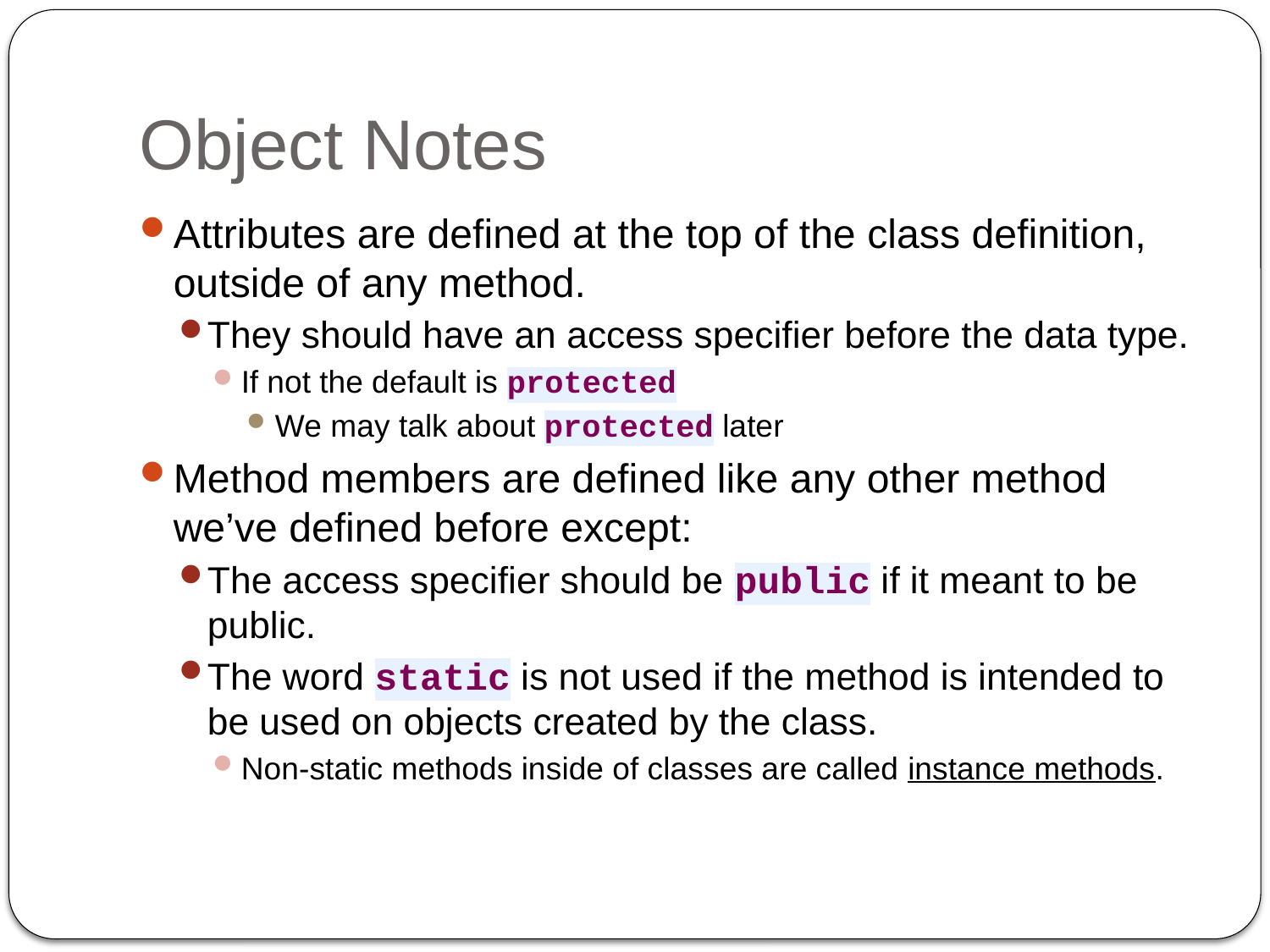

# Object Notes
Attributes are defined at the top of the class definition, outside of any method.
They should have an access specifier before the data type.
If not the default is protected
We may talk about protected later
Method members are defined like any other method we’ve defined before except:
The access specifier should be public if it meant to be public.
The word static is not used if the method is intended to be used on objects created by the class.
Non-static methods inside of classes are called instance methods.